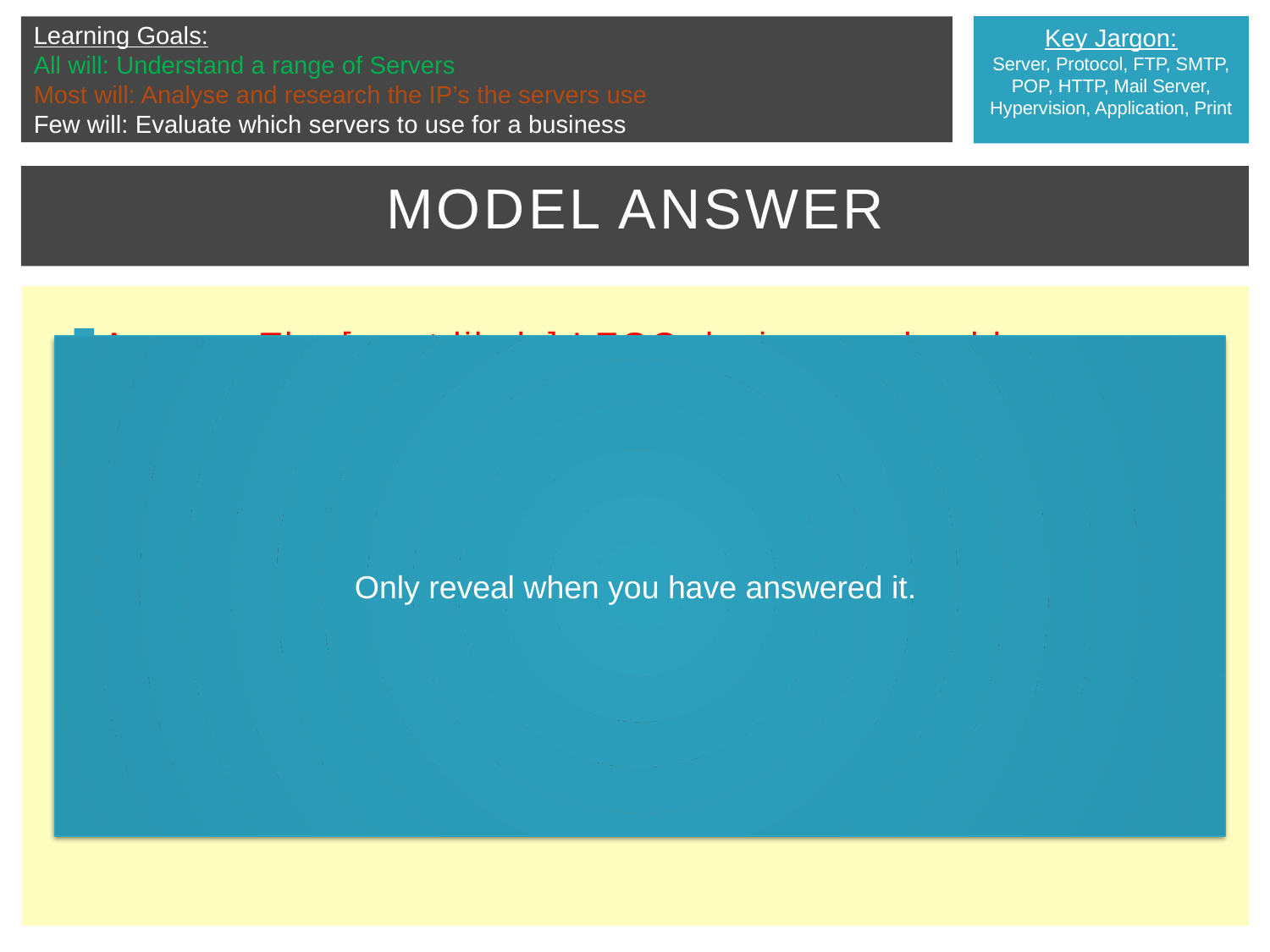

# Model answer
Answer: The [most likely] LEGO designers should use a BUS network in holland [1] and a Token Star Network [1] in the UK.
The bus should be used because it is cheaper[1] than a cabled star network. Also because attaching new devices is easy for the designers because if one computer node crashes, it will not affect the others [1]. In the UK they should use a Star network because All 14 devices could connect through one hum, again if one goes down all can still communicate[1] The wireless option would also be cheaper than a cabled solution [1].

Only reveal when you have answered it.